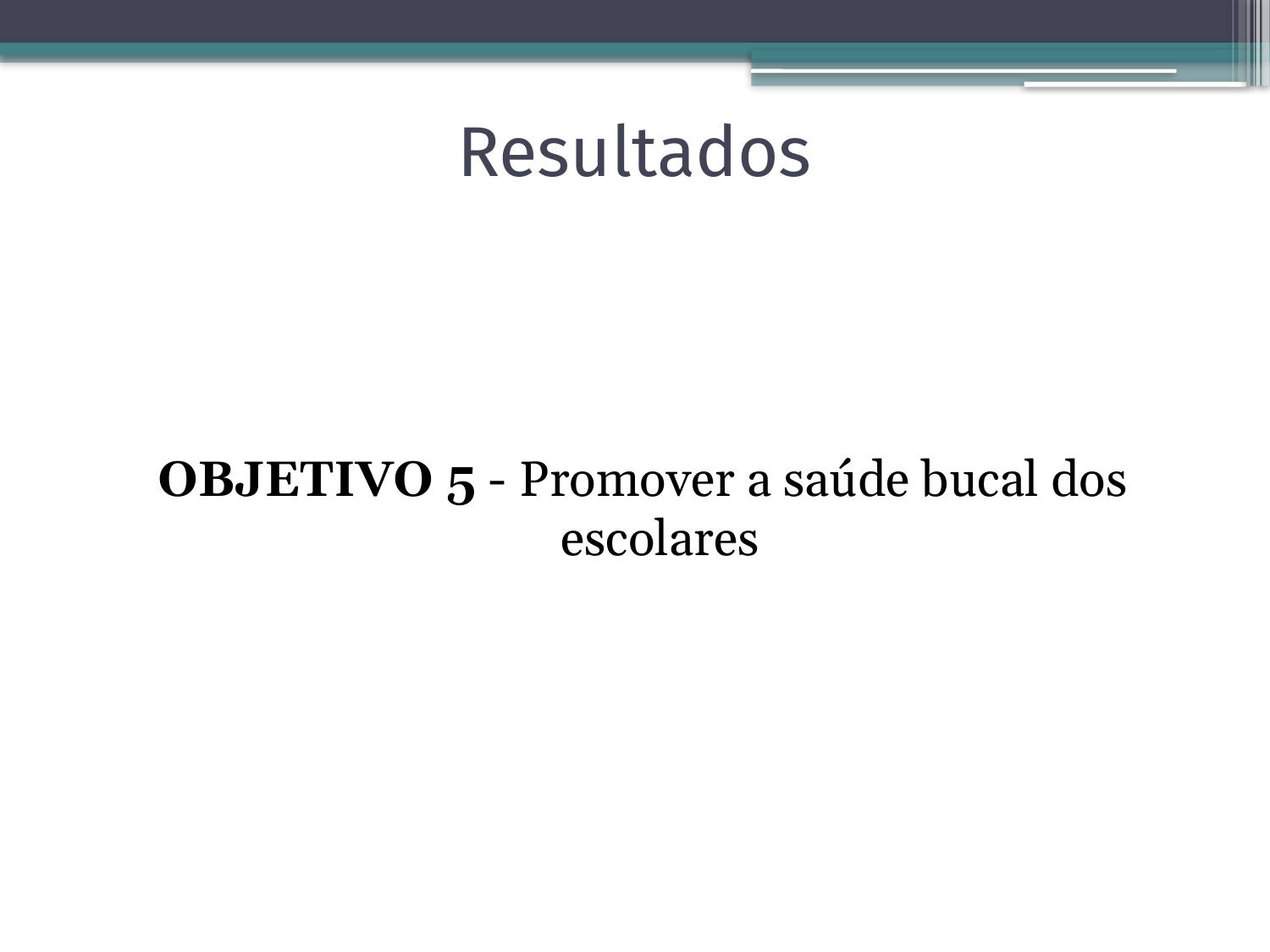

# Resultados

OBJETIVO 5 - Promover a saúde bucal dos escolares